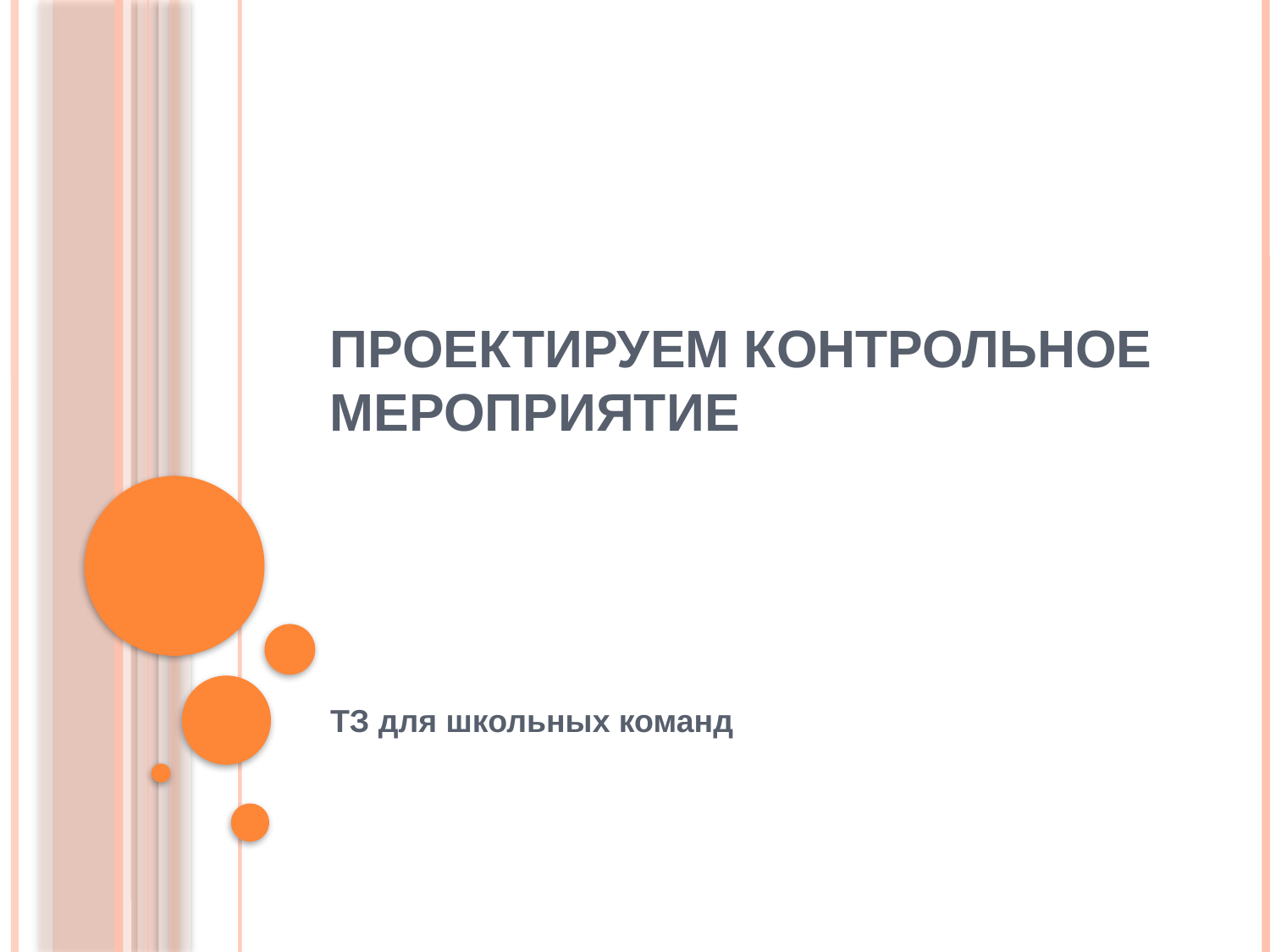

# Проектируем контрольное мероприятие
ТЗ для школьных команд